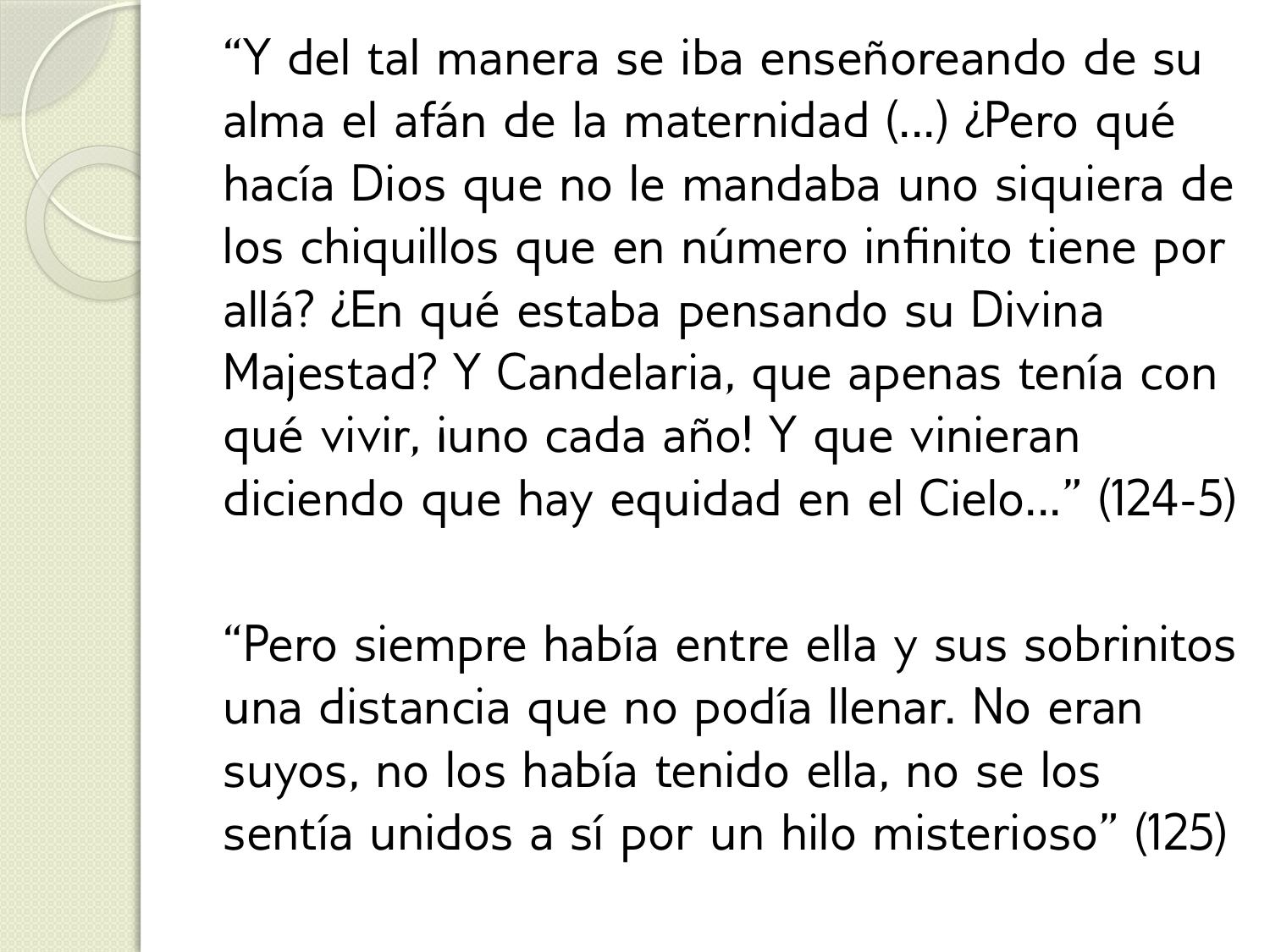

“Y del tal manera se iba enseñoreando de su alma el afán de la maternidad (...) ¿Pero qué hacía Dios que no le mandaba uno siquiera de los chiquillos que en número infinito tiene por allá? ¿En qué estaba pensando su Divina Majestad? Y Candelaria, que apenas tenía con qué vivir, ¡uno cada año! Y que vinieran diciendo que hay equidad en el Cielo...” (124-5)

“Pero siempre había entre ella y sus sobrinitos una distancia que no podía llenar. No eran suyos, no los había tenido ella, no se los sentía unidos a sí por un hilo misterioso” (125)